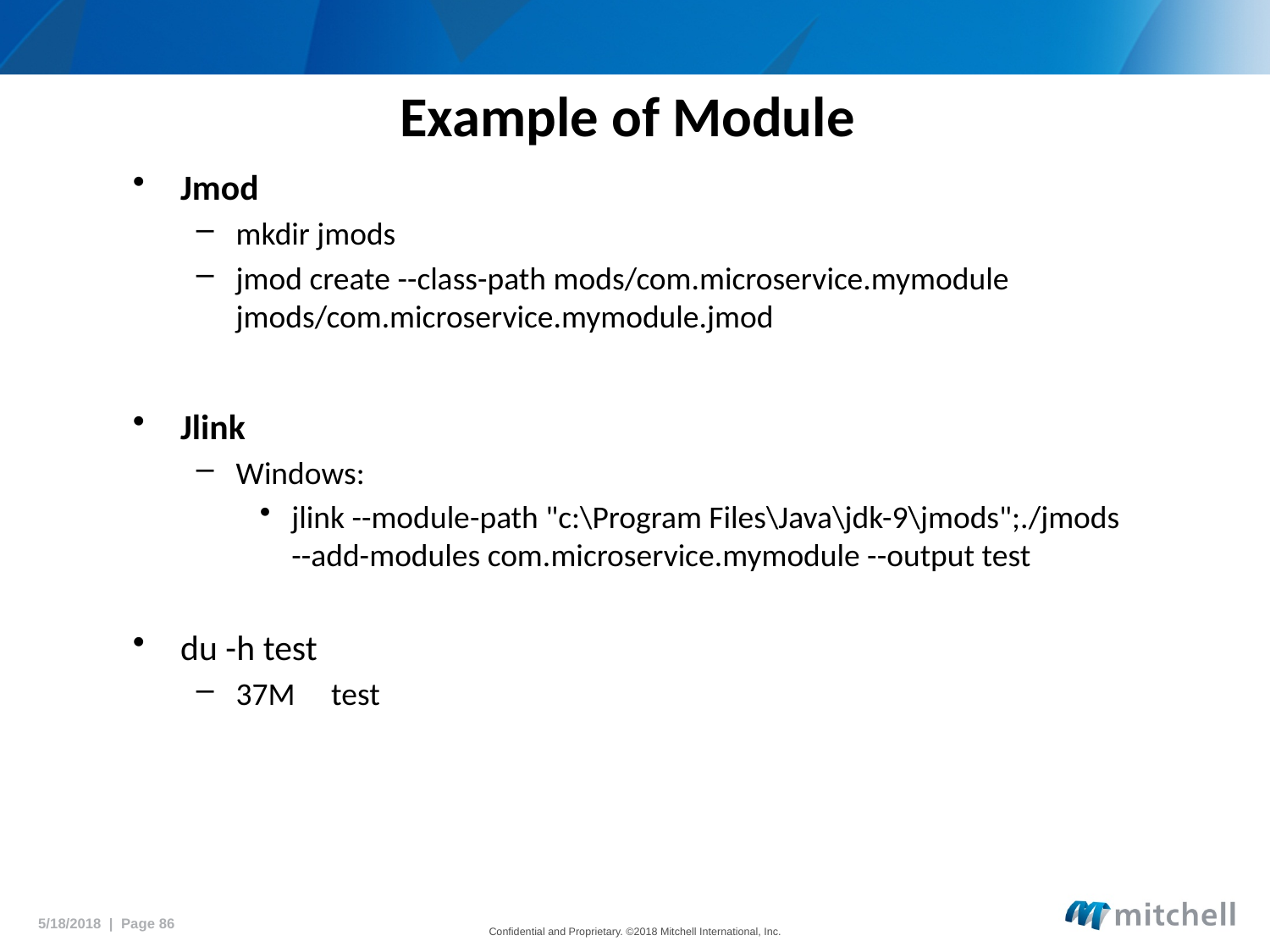

# Example of Module
Jmod
mkdir jmods
jmod create --class-path mods/com.microservice.mymodule jmods/com.microservice.mymodule.jmod

Jlink
Windows:
jlink --module-path "c:\Program Files\Java\jdk-9\jmods";./jmods --add-modules com.microservice.mymodule --output test

du -h test
37M     test
5/18/2018  |  Page 86